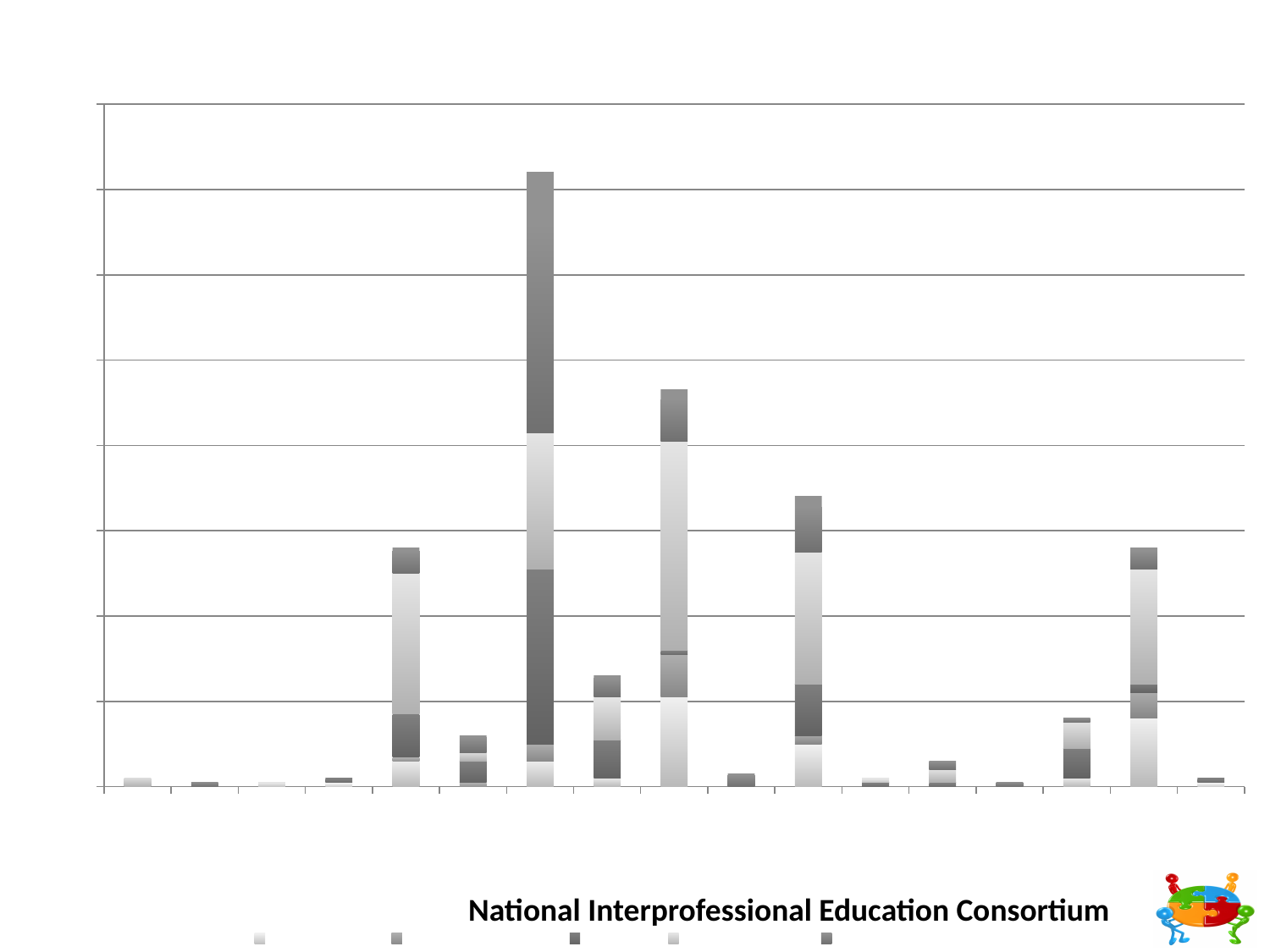

### Chart: Outpatient Private Practice

| Category | case conference | D/C planning meeting | phone call | other live meeting | electronic communication |
|---|---|---|---|---|---|
| Audiology | None | None | None | 2.0 | None |
| CVP | None | None | None | None | 1.0 |
| Dietary | None | None | None | 1.0 | None |
| Dental Medicine | 1.0 | None | 1.0 | None | None |
| DME | 6.0 | 1.0 | 10.0 | 33.0 | 6.0 |
| Education | None | 1.0 | 5.0 | 2.0 | 4.0 |
| MD/PA | 6.0 | 4.0 | 41.0 | 32.0 | 61.0 |
| Nursing | 2.0 | None | 9.0 | 10.0 | 5.0 |
| OT | 21.0 | 10.0 | 1.0 | 49.0 | 12.0 |
| Pharm | None | None | None | None | 3.0 |
| Pros/Ortho | 10.0 | 2.0 | 12.0 | 31.0 | 13.0 |
| Psych | None | None | 1.0 | 1.0 | None |
| RecT | None | None | 1.0 | 3.0 | 2.0 |
| ResT | None | None | None | None | 1.0 |
| Social Work | 2.0 | None | 7.0 | 6.0 | 1.0 |
| Speech Therapy | 16.0 | 6.0 | 2.0 | 27.0 | 5.0 |
| Vocational Rehab | 1.0 | None | 1.0 | None | None |